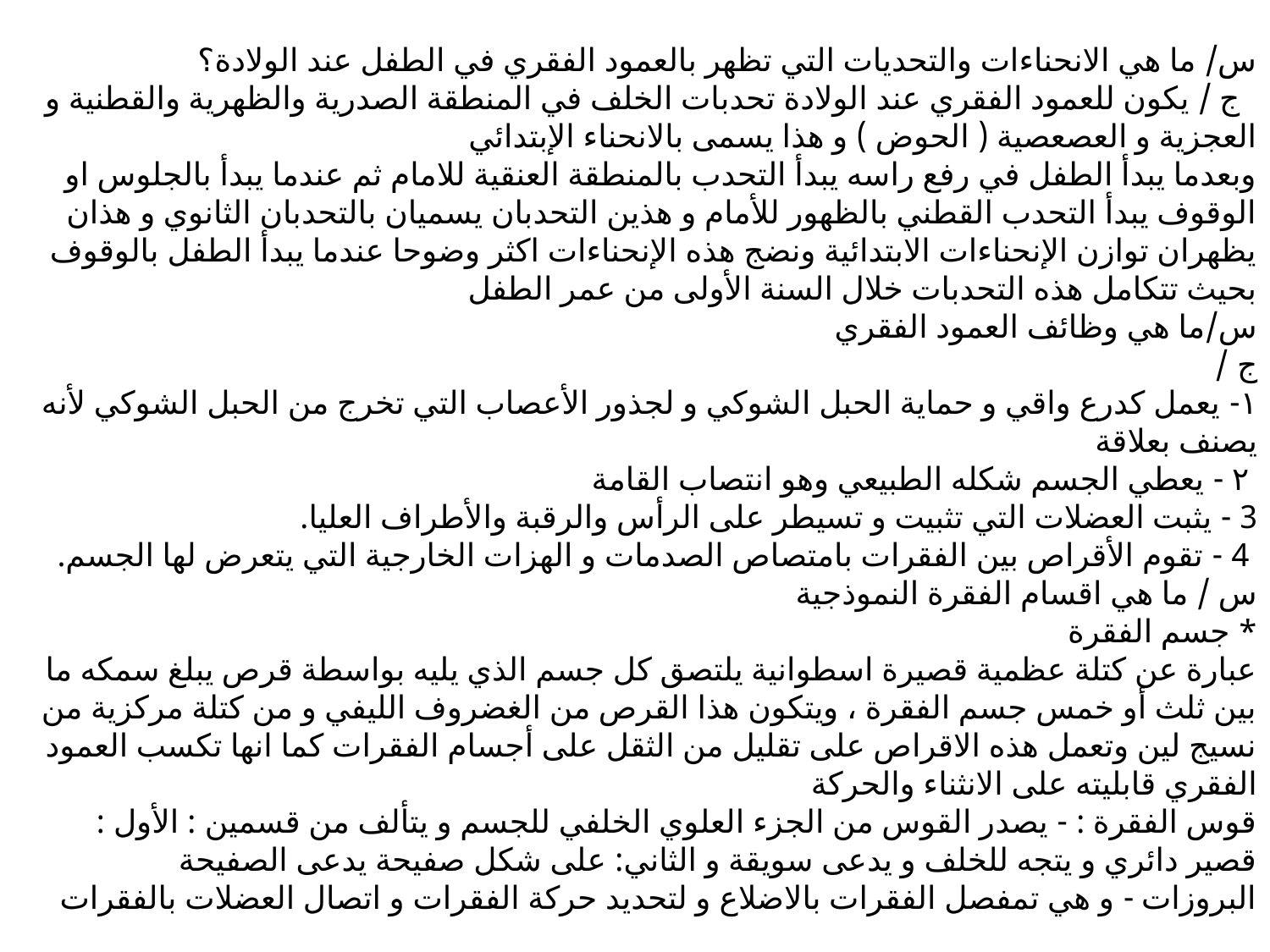

س/ ما هي الانحناءات والتحديات التي تظهر بالعمود الفقري في الطفل عند الولادة؟
  ج / يكون للعمود الفقري عند الولادة تحدبات الخلف في المنطقة الصدرية والظهرية والقطنية و العجزية و العصعصية ( الحوض ) و هذا يسمى بالانحناء الإبتدائي
وبعدما يبدأ الطفل في رفع راسه يبدأ التحدب بالمنطقة العنقية للامام ثم عندما يبدأ بالجلوس او الوقوف يبدأ التحدب القطني بالظهور للأمام و هذين التحدبان يسميان بالتحدبان الثانوي و هذان يظهران توازن الإنحناءات الابتدائية ونضج هذه الإنحناءات اكثر وضوحا عندما يبدأ الطفل بالوقوف بحيث تتكامل هذه التحدبات خلال السنة الأولى من عمر الطفل
س/ما هي وظائف العمود الفقري
ج /
۱- يعمل كدرع واقي و حماية الحبل الشوكي و لجذور الأعصاب التي تخرج من الحبل الشوكي لأنه يصنف بعلاقة
 ۲ - يعطي الجسم شكله الطبيعي وهو انتصاب القامة
3 - يثبت العضلات التي تثبيت و تسيطر على الرأس والرقبة والأطراف العليا.
 4 - تقوم الأقراص بين الفقرات بامتصاص الصدمات و الهزات الخارجية التي يتعرض لها الجسم.
س / ما هي اقسام الفقرة النموذجية
* جسم الفقرة
عبارة عن كتلة عظمية قصيرة اسطوانية يلتصق كل جسم الذي يليه بواسطة قرص يبلغ سمكه ما بين ثلث أو خمس جسم الفقرة ، ويتكون هذا القرص من الغضروف الليفي و من كتلة مركزية من نسيج لين وتعمل هذه الاقراص على تقليل من الثقل على أجسام الفقرات كما انها تكسب العمود الفقري قابليته على الانثناء والحركة
قوس الفقرة : - يصدر القوس من الجزء العلوي الخلفي للجسم و يتألف من قسمين : الأول : قصير دائري و يتجه للخلف و يدعى سويقة و الثاني: على شكل صفيحة يدعى الصفيحة
البروزات - و هي تمفصل الفقرات بالاضلاع و لتحديد حركة الفقرات و اتصال العضلات بالفقرات